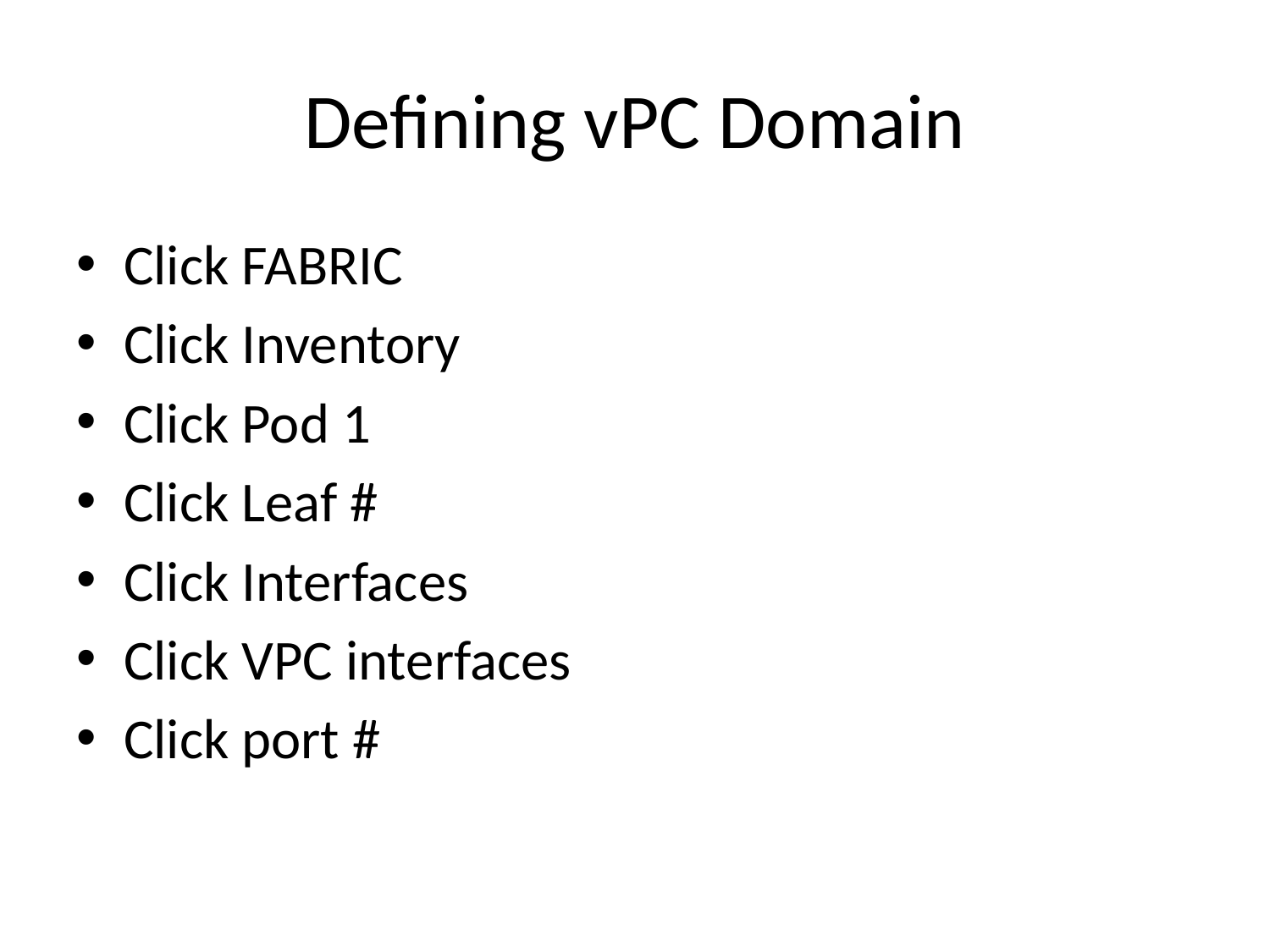

# Defining vPC Domain
Click FABRIC
Click Inventory
Click Pod 1
Click Leaf #
Click Interfaces
Click VPC interfaces
Click port #